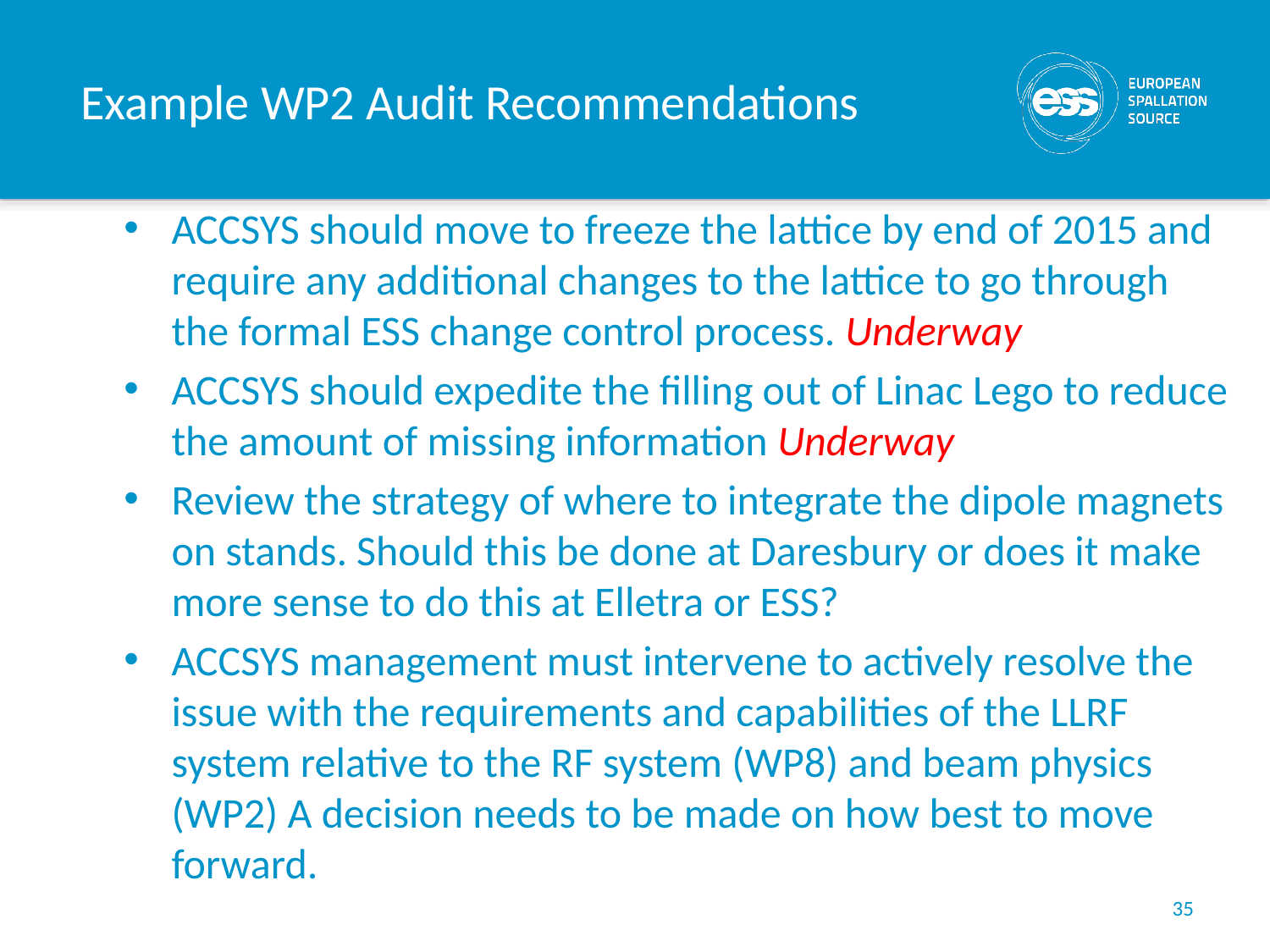

# Example WP2 Audit Recommendations
ACCSYS should move to freeze the lattice by end of 2015 and require any additional changes to the lattice to go through the formal ESS change control process. Underway
ACCSYS should expedite the filling out of Linac Lego to reduce the amount of missing information Underway
Review the strategy of where to integrate the dipole magnets on stands. Should this be done at Daresbury or does it make more sense to do this at Elletra or ESS?
ACCSYS management must intervene to actively resolve the issue with the requirements and capabilities of the LLRF system relative to the RF system (WP8) and beam physics (WP2) A decision needs to be made on how best to move forward.

35